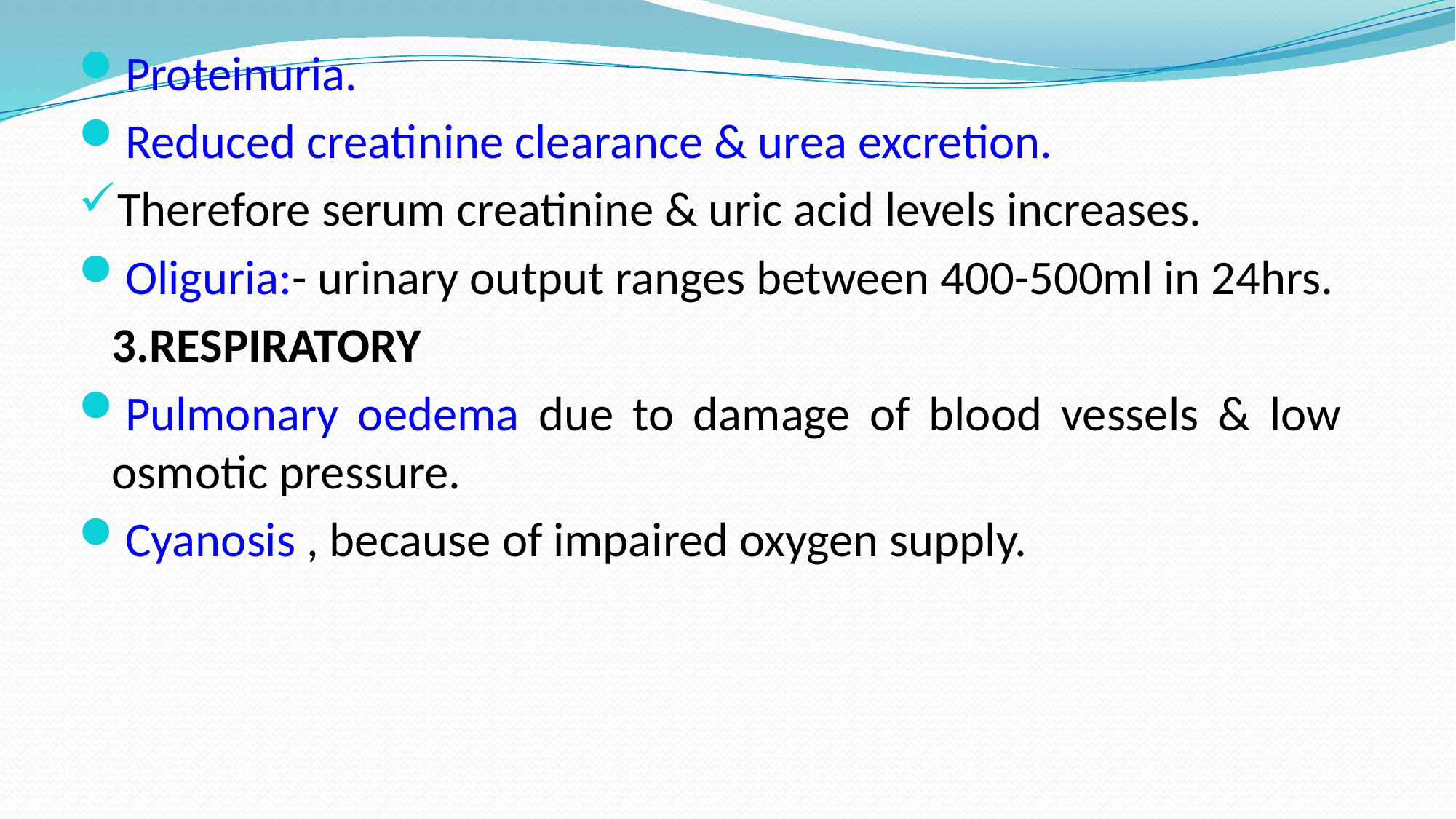

Proteinuria.
Reduced creatinine clearance & urea excretion.
Therefore serum creatinine & uric acid levels increases.
Oliguria:- urinary output ranges between 400-500ml in 24hrs.
	3.RESPIRATORY
Pulmonary oedema due to damage of blood vessels & low osmotic pressure.
Cyanosis , because of impaired oxygen supply.